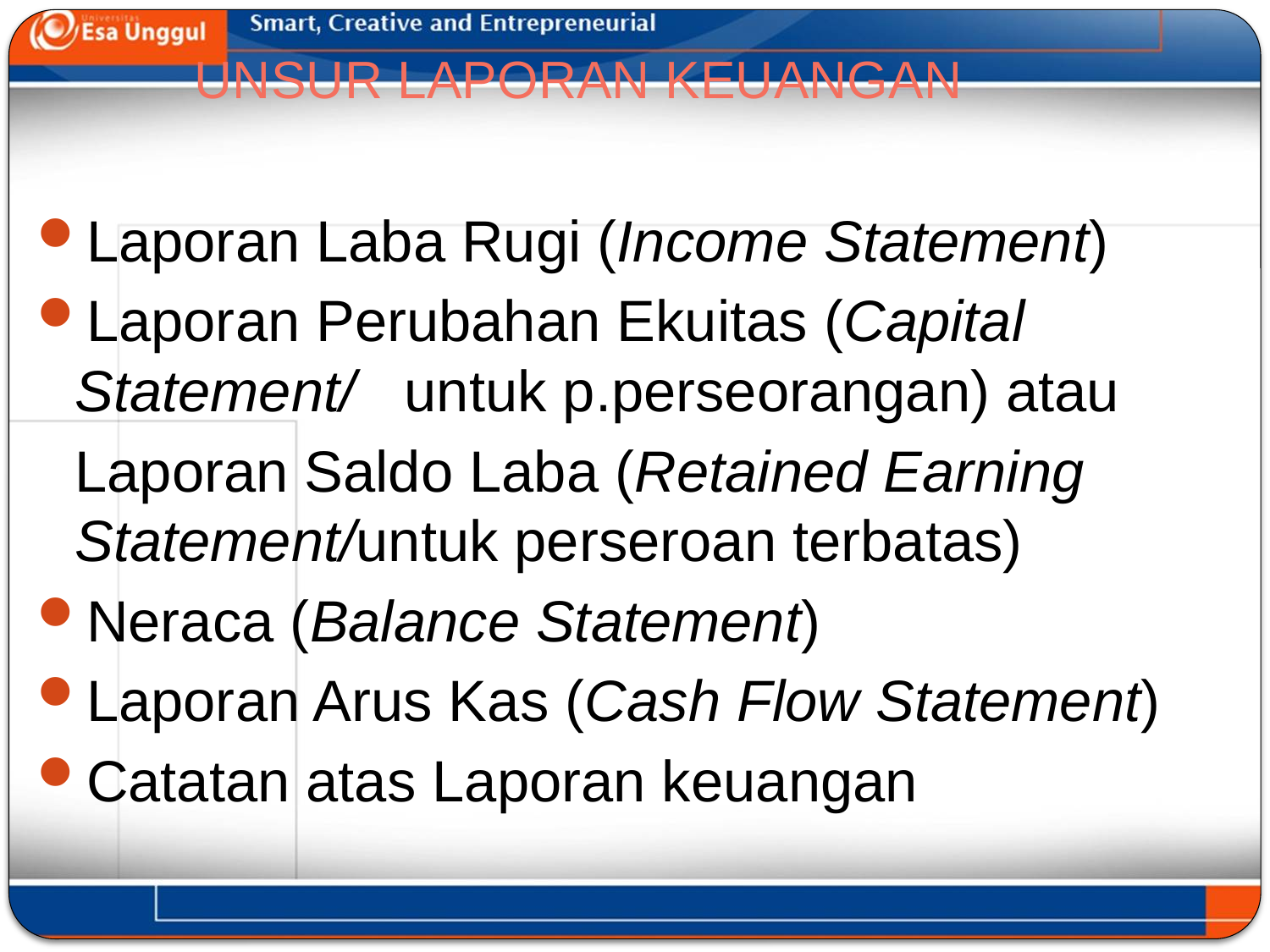

# UNSUR LAPORAN KEUANGAN
Laporan Laba Rugi (Income Statement)
Laporan Perubahan Ekuitas (Capital Statement/   untuk p.perseorangan) atau
	Laporan Saldo Laba (Retained Earning Statement/untuk perseroan terbatas)
Neraca (Balance Statement)
Laporan Arus Kas (Cash Flow Statement)
Catatan atas Laporan keuangan